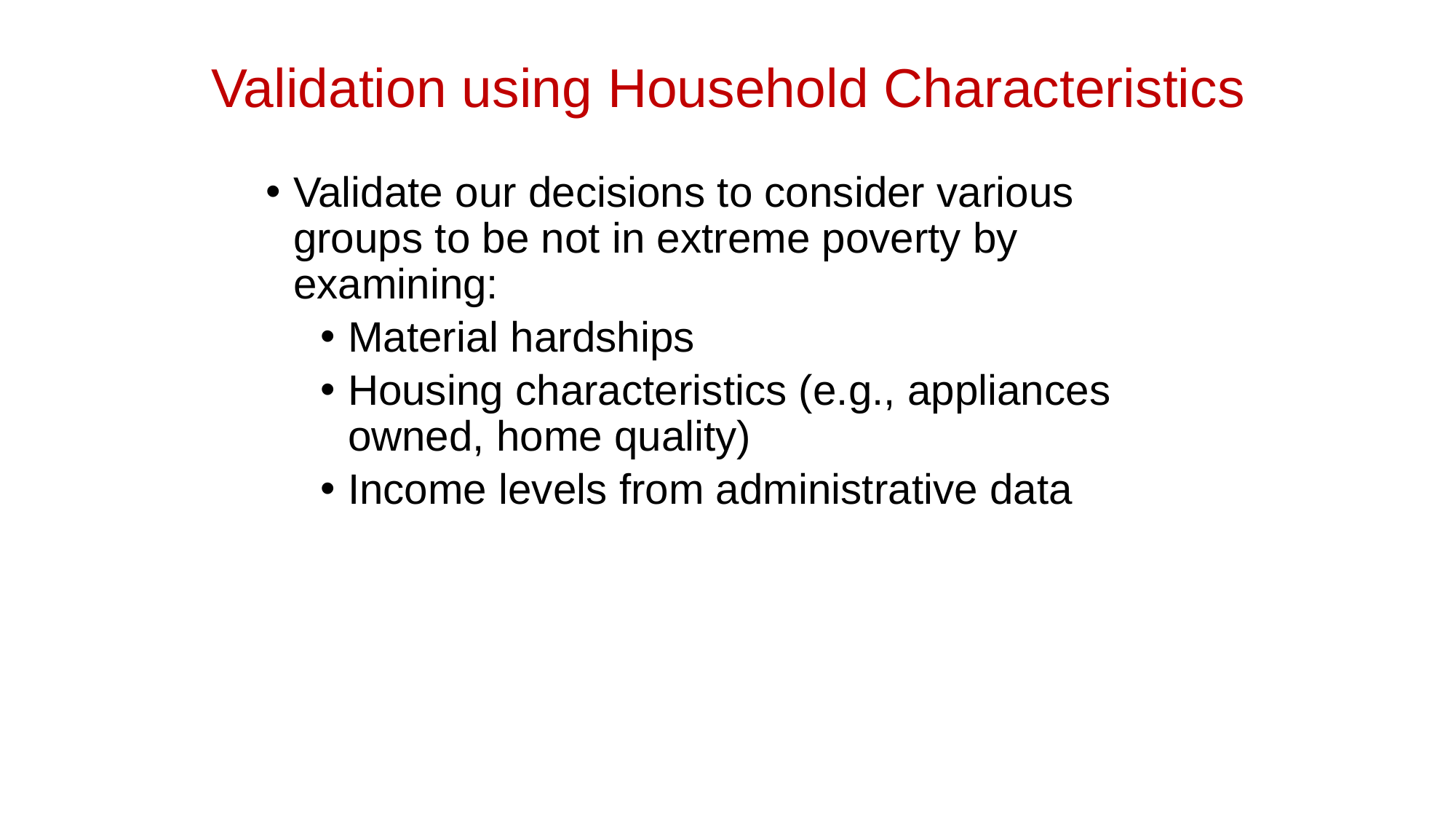

# Validation using Household Characteristics
Validate our decisions to consider various groups to be not in extreme poverty by examining:
Material hardships
Housing characteristics (e.g., appliances owned, home quality)
Income levels from administrative data